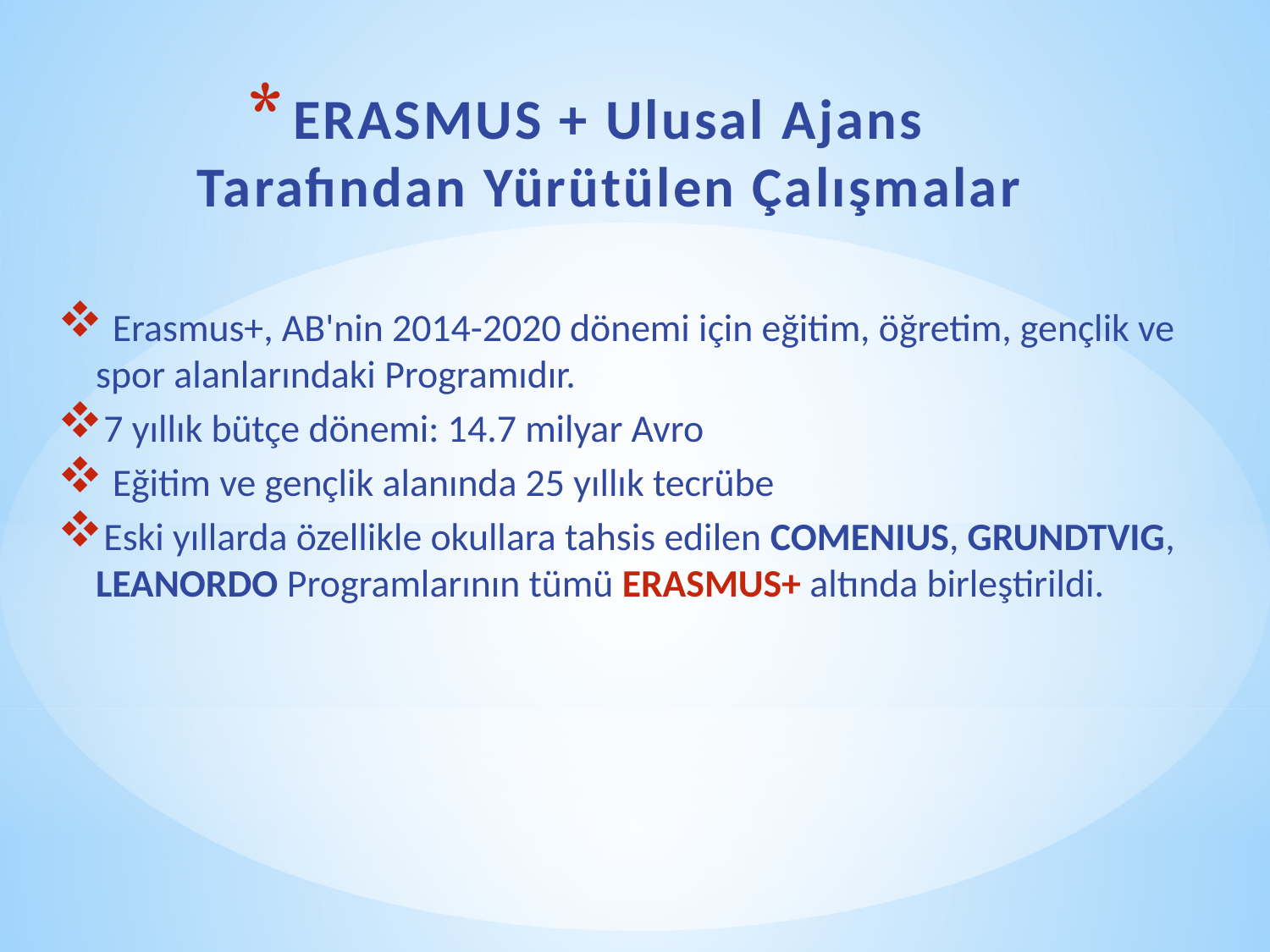

# ERASMUS + Ulusal Ajans Tarafından Yürütülen Çalışmalar
 Erasmus+, AB'nin 2014-2020 dönemi için eğitim, öğretim, gençlik ve spor alanlarındaki Programıdır.
7 yıllık bütçe dönemi: 14.7 milyar Avro
 Eğitim ve gençlik alanında 25 yıllık tecrübe
Eski yıllarda özellikle okullara tahsis edilen COMENIUS, GRUNDTVIG, LEANORDO Programlarının tümü ERASMUS+ altında birleştirildi.